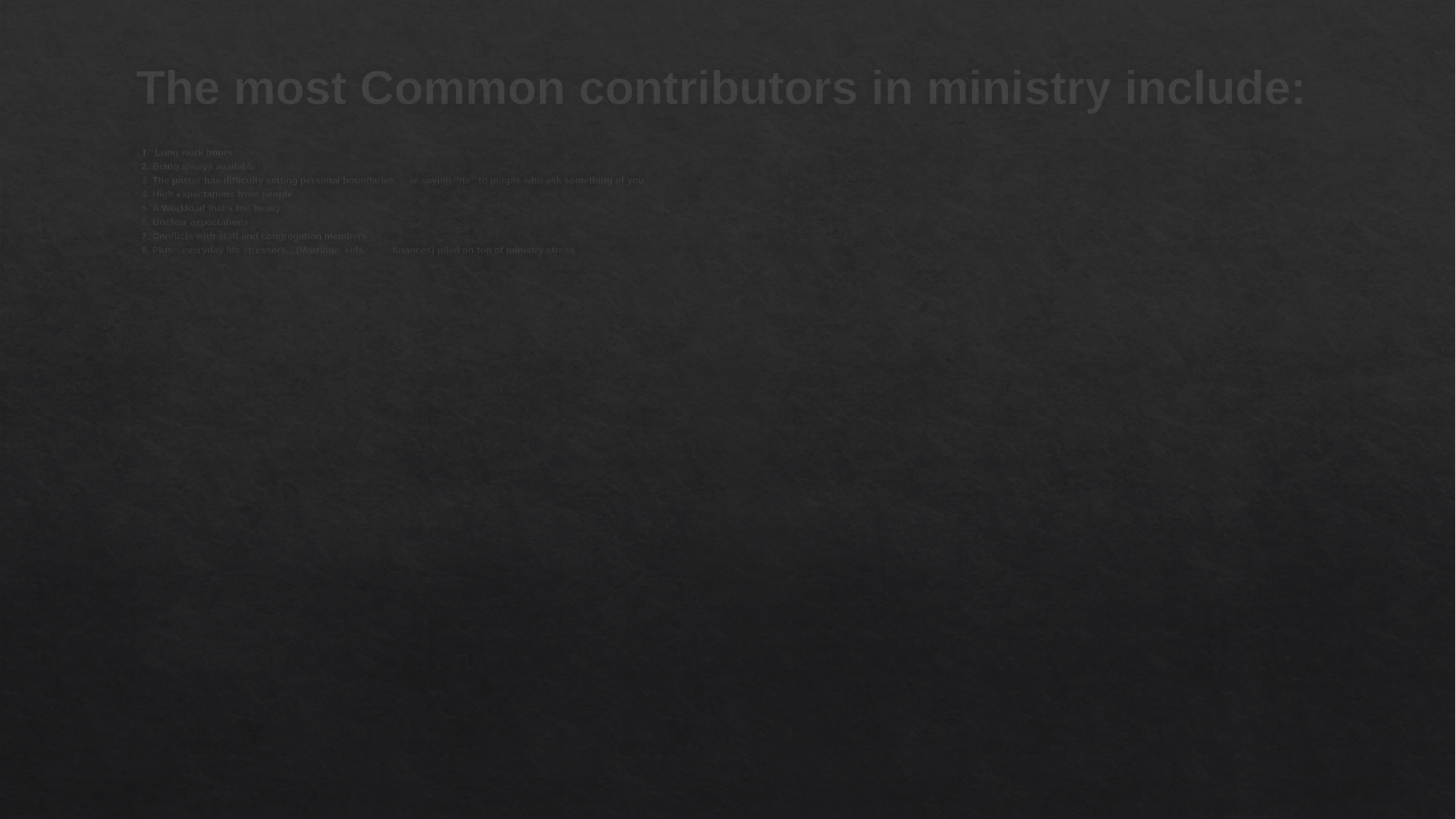

# The most Common contributors in ministry include:
	1.	 Long work hours
	2.	Being always available
	3.	The pastor has difficulty setting personal boundaries   		or saying “no” to people who ask something of you
	4.	High expectations from people
	5.	A Workload that’s too heavy
	6.	Unclear expectations
	7.	Conflicts with staff and congregation members
	8.	Plus…everyday life stressors…(Marriage, kids, 					finances) piled on top of ministry stress